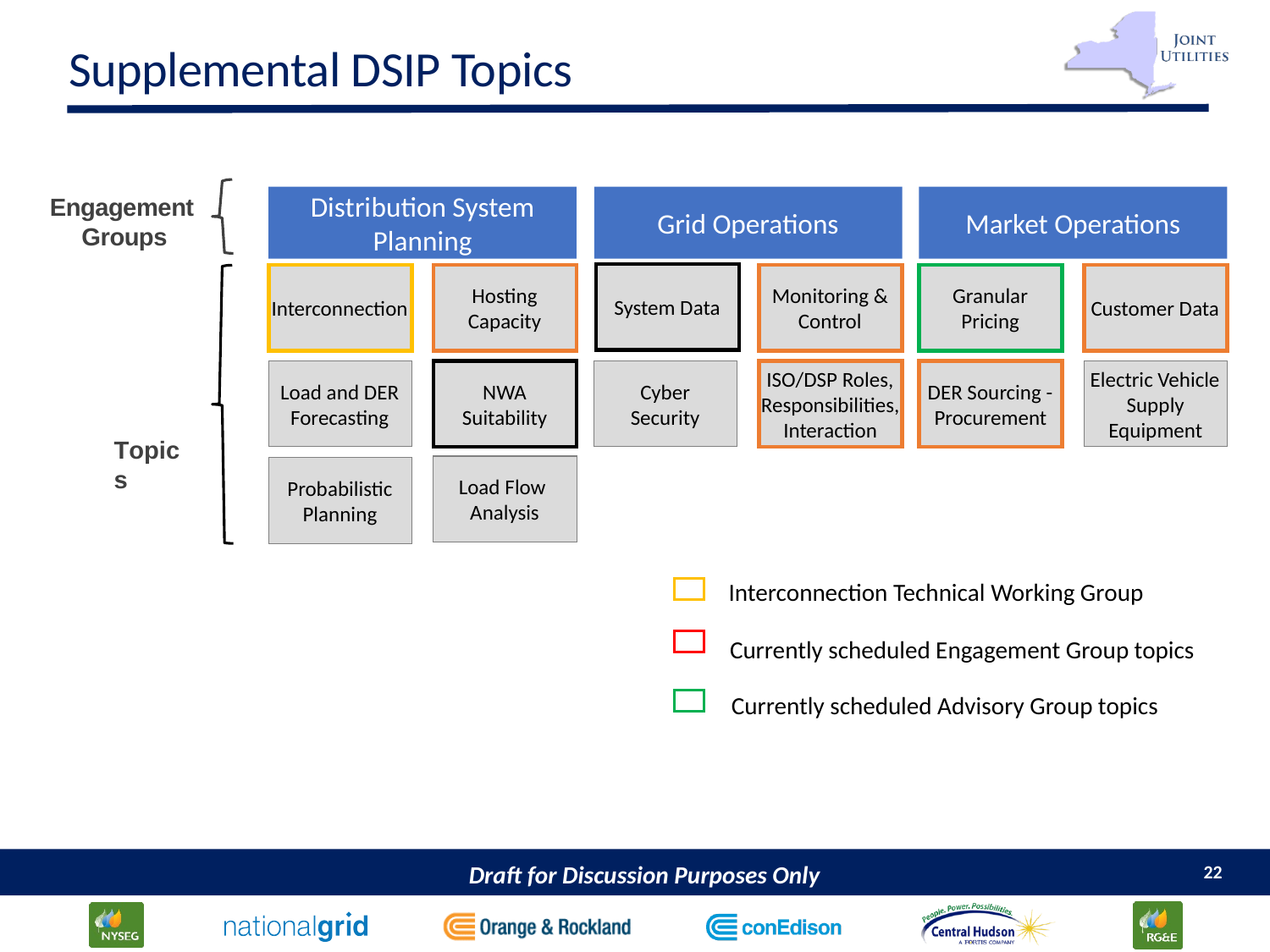

# Supplemental DSIP Topics

Distribution System
Planning
Grid Operations
Market Operations
Engagement Groups
System Data
Interconnection
Granular
Pricing
Hosting
Capacity
Monitoring &
Control
Customer Data

Load and DER
Forecasting
NWA
Suitability
Cyber
Security
DER Sourcing - Procurement
ISO/DSP Roles, Responsibilities, Interaction
Electric Vehicle Supply Equipment
Topics
Load Flow
Analysis
Probabilistic
Planning
Interconnection Technical Working Group

Currently scheduled Engagement Group topics

Currently scheduled Advisory Group topics